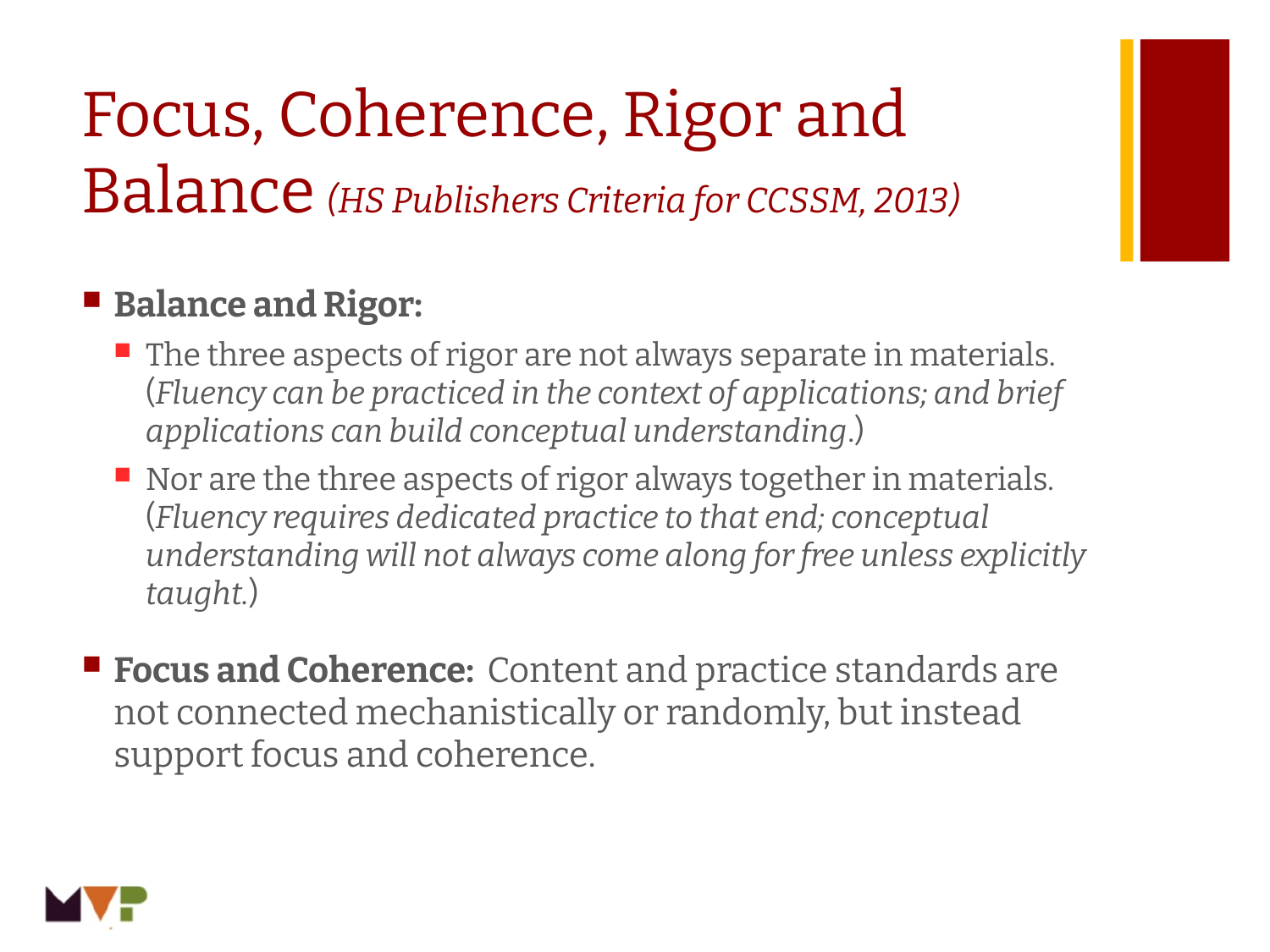

# Focus, Coherence, Rigor and Balance (HS Publishers Criteria for CCSSM, 2013)
Balance and Rigor:
The three aspects of rigor are not always separate in materials. (Fluency can be practiced in the context of applications; and brief applications can build conceptual understanding.)
Nor are the three aspects of rigor always together in materials. (Fluency requires dedicated practice to that end; conceptual understanding will not always come along for free unless explicitly taught.)
Focus and Coherence:  Content and practice standards are not connected mechanistically or randomly, but instead support focus and coherence.